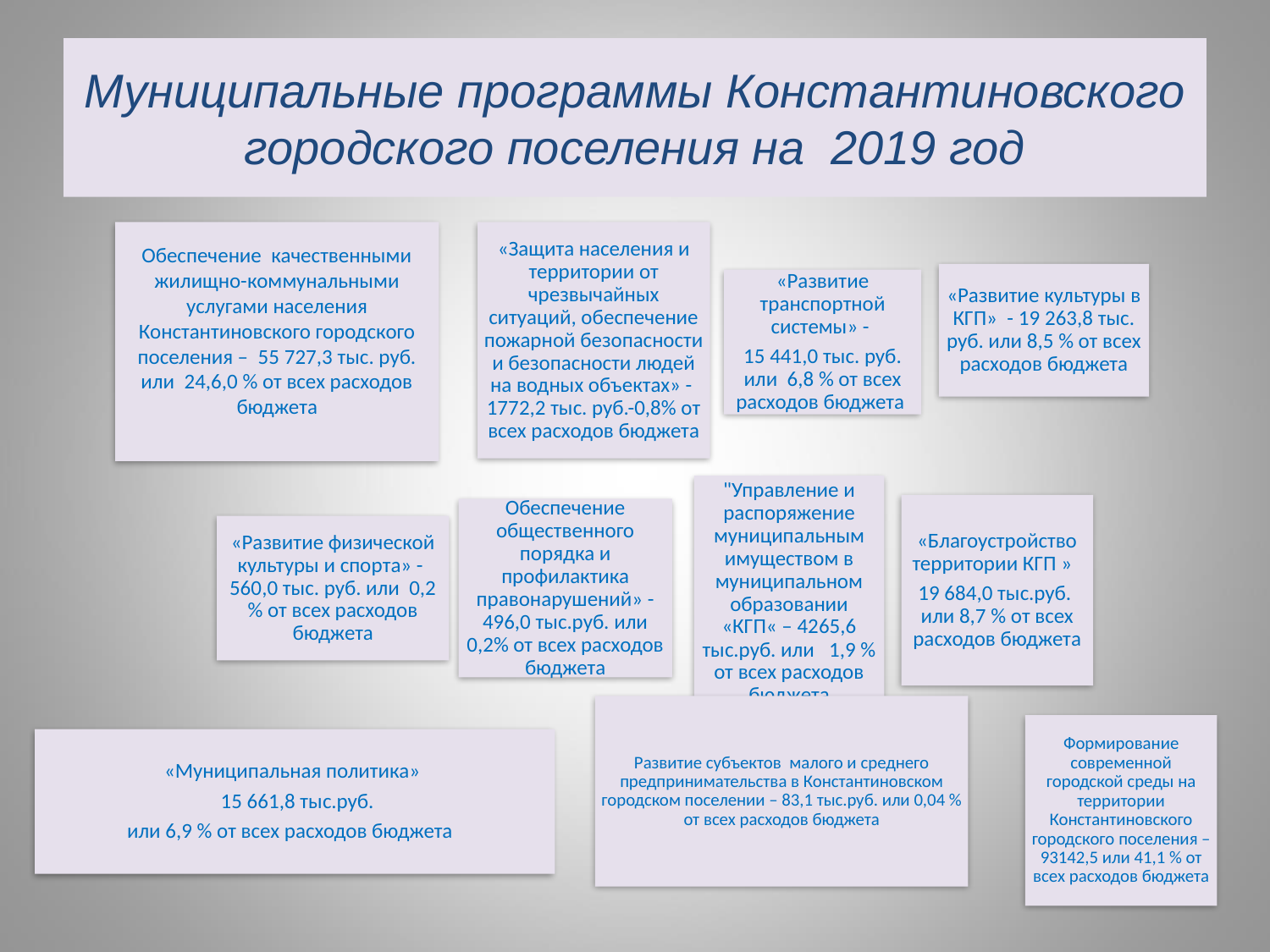

# Муниципальные программы Константиновского городского поселения на  2019 год
Обеспечение  качественными жилищно-коммунальными услугами населения Константиновского городского поселения –  55 727,3 тыс. руб. или  24,6,0 % от всех расходов бюджета

«Защита населения и территории от чрезвычайных ситуаций, обеспечение пожарной безопасности и безопасности людей на водных объектах» -  1772,2 тыс. руб.-0,8% от всех расходов бюджета
«Развитие транспортной системы» -
15 441,0 тыс. руб. или  6,8 % от всех расходов бюджета
«Развитие культуры в КГП»  - 19 263,8 тыс. руб. или 8,5 % от всех расходов бюджета
«Развитие физической культуры и спорта» -  560,0 тыс. руб. или  0,2 % от всех расходов бюджета
Обеспечение общественного порядка и профилактика правонарушений» -496,0 тыс.руб. или 0,2% от всех расходов бюджета
"Управление и распоряжение муниципальным имуществом в муниципальном образовании «КГП« – 4265,6 тыс.руб. или   1,9 % от всех расходов бюджета
«Благоустройство территории КГП »
19 684,0 тыс.руб.  или 8,7 % от всех расходов бюджета
«Муниципальная политика»
 15 661,8 тыс.руб.
или 6,9 % от всех расходов бюджета
Развитие субъектов  малого и среднего предпринимательства в Константиновском городском поселении – 83,1 тыс.руб. или 0,04 % от всех расходов бюджета
Формирование современной городской среды на территории Константиновского городского поселения – 93142,5 или 41,1 % от всех расходов бюджета